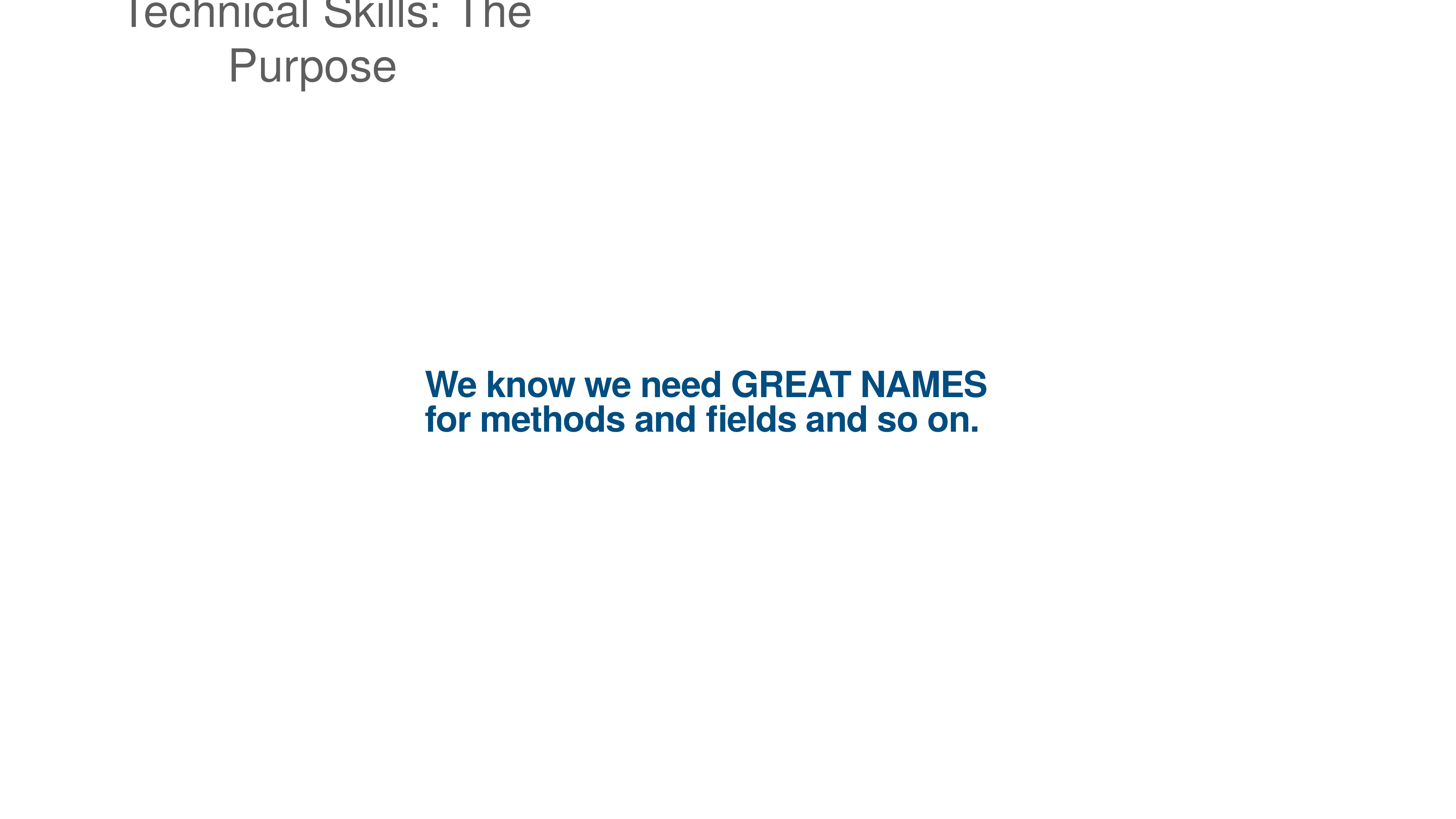

Technical Skills: The Purpose
# We know we need GREAT NAMES for methods and fields and so on.